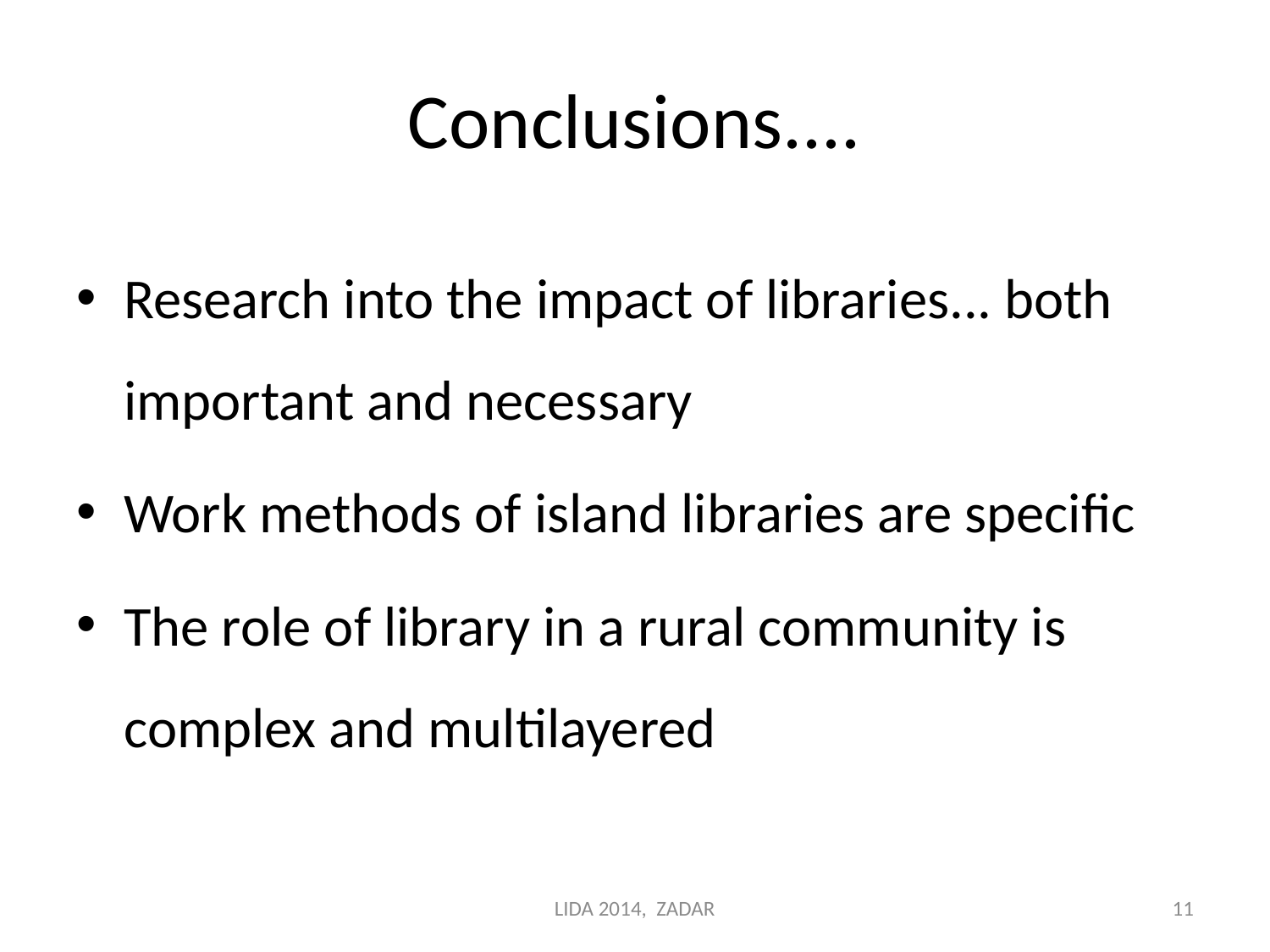

# Conclusions....
Research into the impact of libraries... both important and necessary
Work methods of island libraries are specific
The role of library in a rural community is complex and multilayered
LIDA 2014,  ZADAR
11